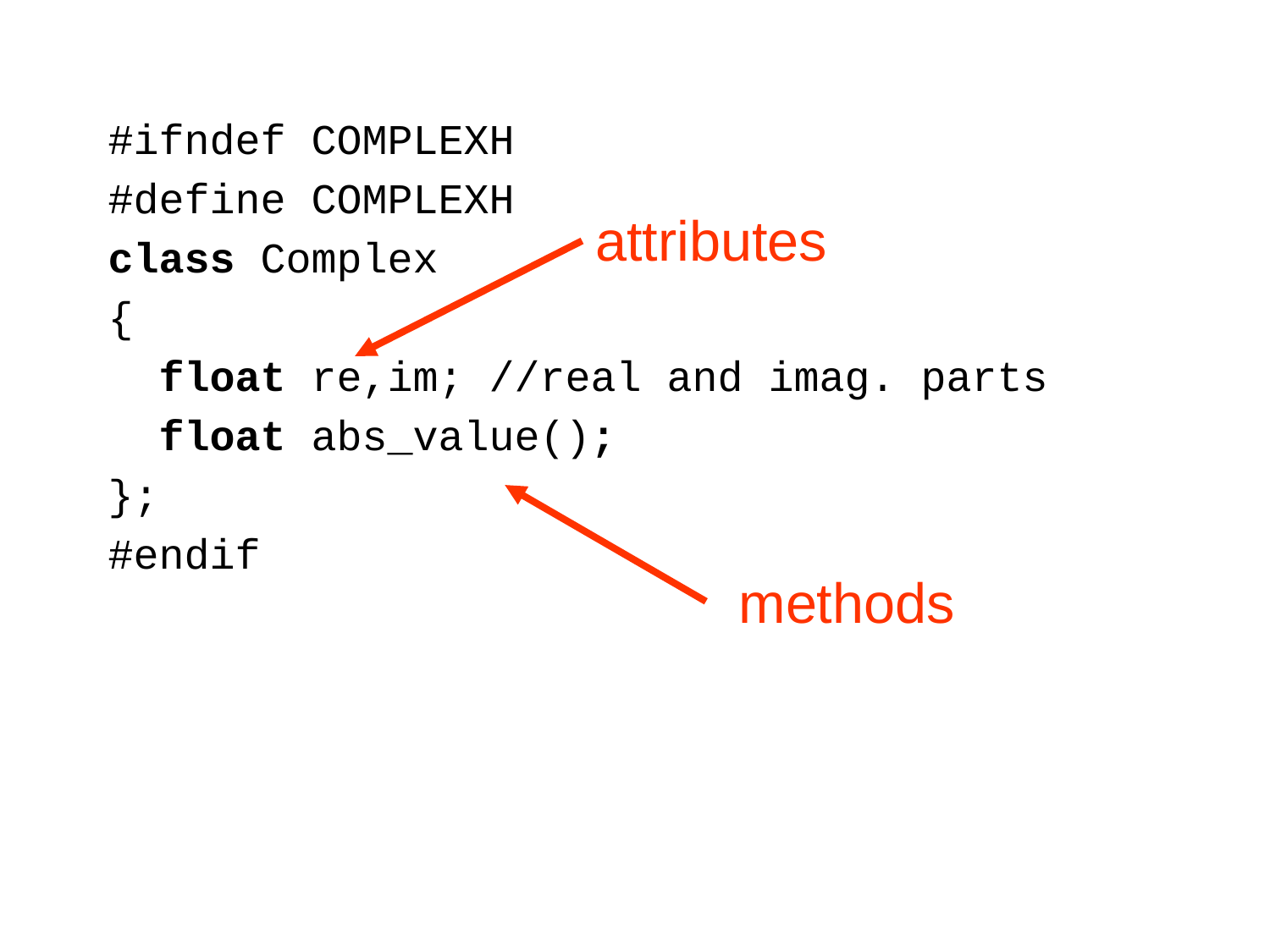

#ifndef COMPLEXH
#define COMPLEXH
class Complex
{
  float re,im; //real and imag. parts
  float abs_value();
};
#endif
attributes

methods